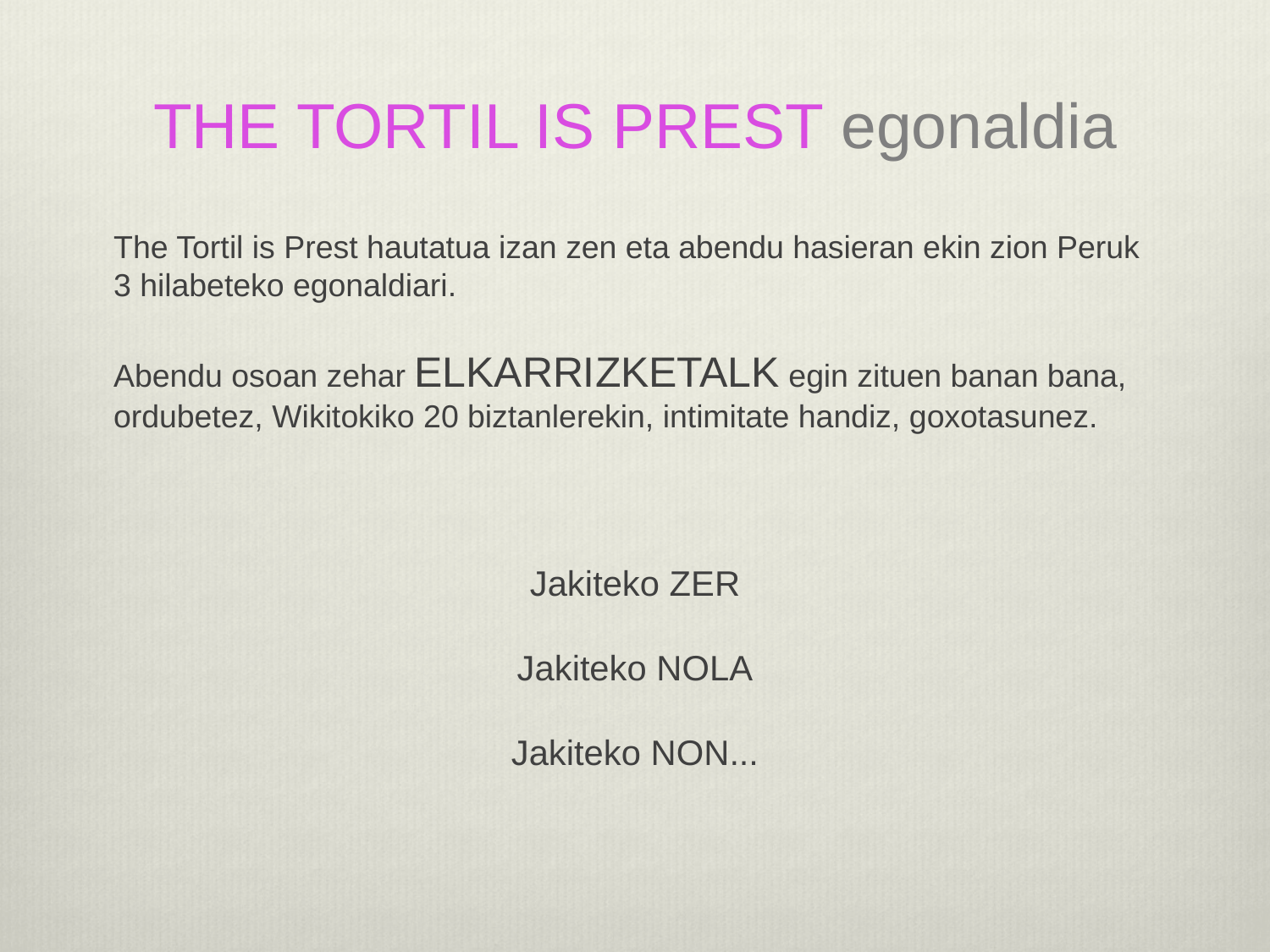

# THE TORTIL IS PREST egonaldia
The Tortil is Prest hautatua izan zen eta abendu hasieran ekin zion Peruk 3 hilabeteko egonaldiari.
Abendu osoan zehar ELKARRIZKETALK egin zituen banan bana, ordubetez, Wikitokiko 20 biztanlerekin, intimitate handiz, goxotasunez.

Jakiteko ZER
Jakiteko NOLA
Jakiteko NON...